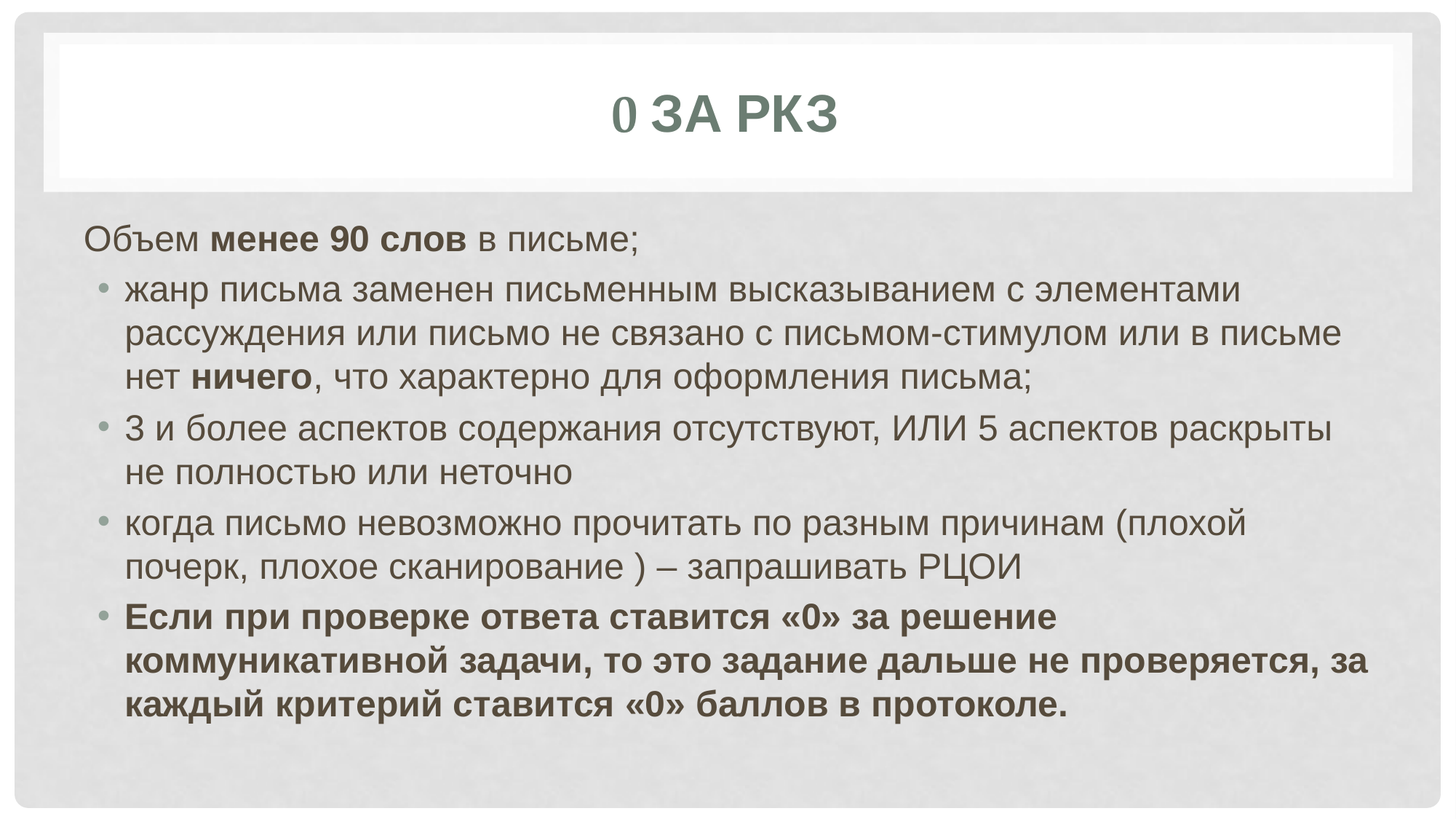

# 0 за РКЗ
Объем менее 90 слов в письме;
жанр письма заменен письменным высказыванием с элементами рассуждения или письмо не связано с письмом-стимулом или в письме нет ничего, что характерно для оформления письма;
3 и более аспектов содержания отсутствуют, ИЛИ 5 аспектов раскрыты не полностью или неточно
когда письмо невозможно прочитать по разным причинам (плохой почерк, плохое сканирование ) – запрашивать РЦОИ
Если при проверке ответа ставится «0» за решение коммуникативной задачи, то это задание дальше не проверяется, за каждый критерий ставится «0» баллов в протоколе.